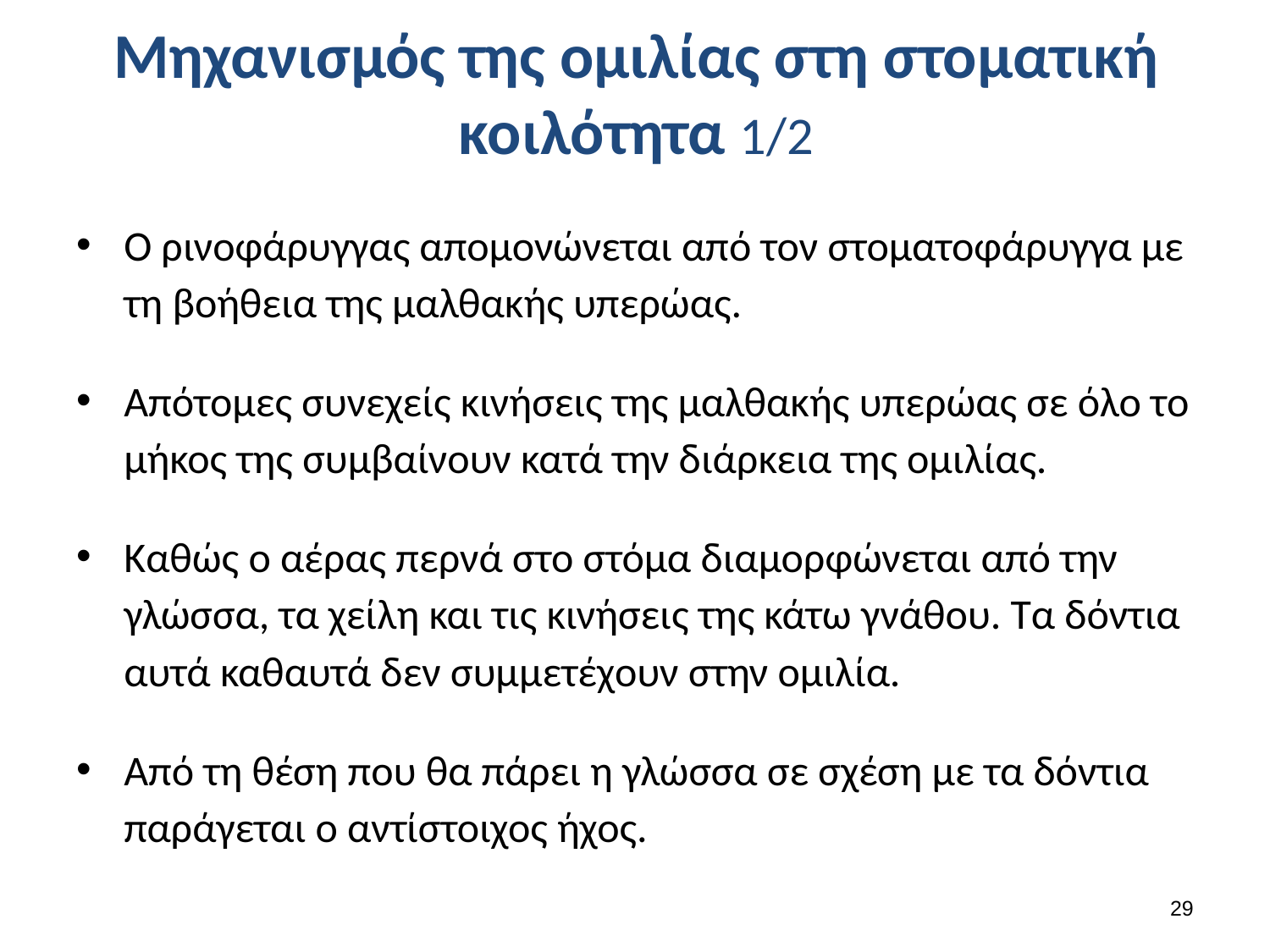

# Μηχανισμός της ομιλίας στη στοματική κοιλότητα 1/2
Ο ρινοφάρυγγας απομονώνεται από τον στοματοφάρυγγα με τη βοήθεια της μαλθακής υπερώας.
Απότομες συνεχείς κινήσεις της μαλθακής υπερώας σε όλο το μήκος της συμβαίνουν κατά την διάρκεια της ομιλίας.
Καθώς ο αέρας περνά στο στόμα διαμορφώνεται από την γλώσσα, τα χείλη και τις κινήσεις της κάτω γνάθου. Τα δόντια αυτά καθαυτά δεν συμμετέχουν στην ομιλία.
Από τη θέση που θα πάρει η γλώσσα σε σχέση με τα δόντια παράγεται ο αντίστοιχος ήχος.
29